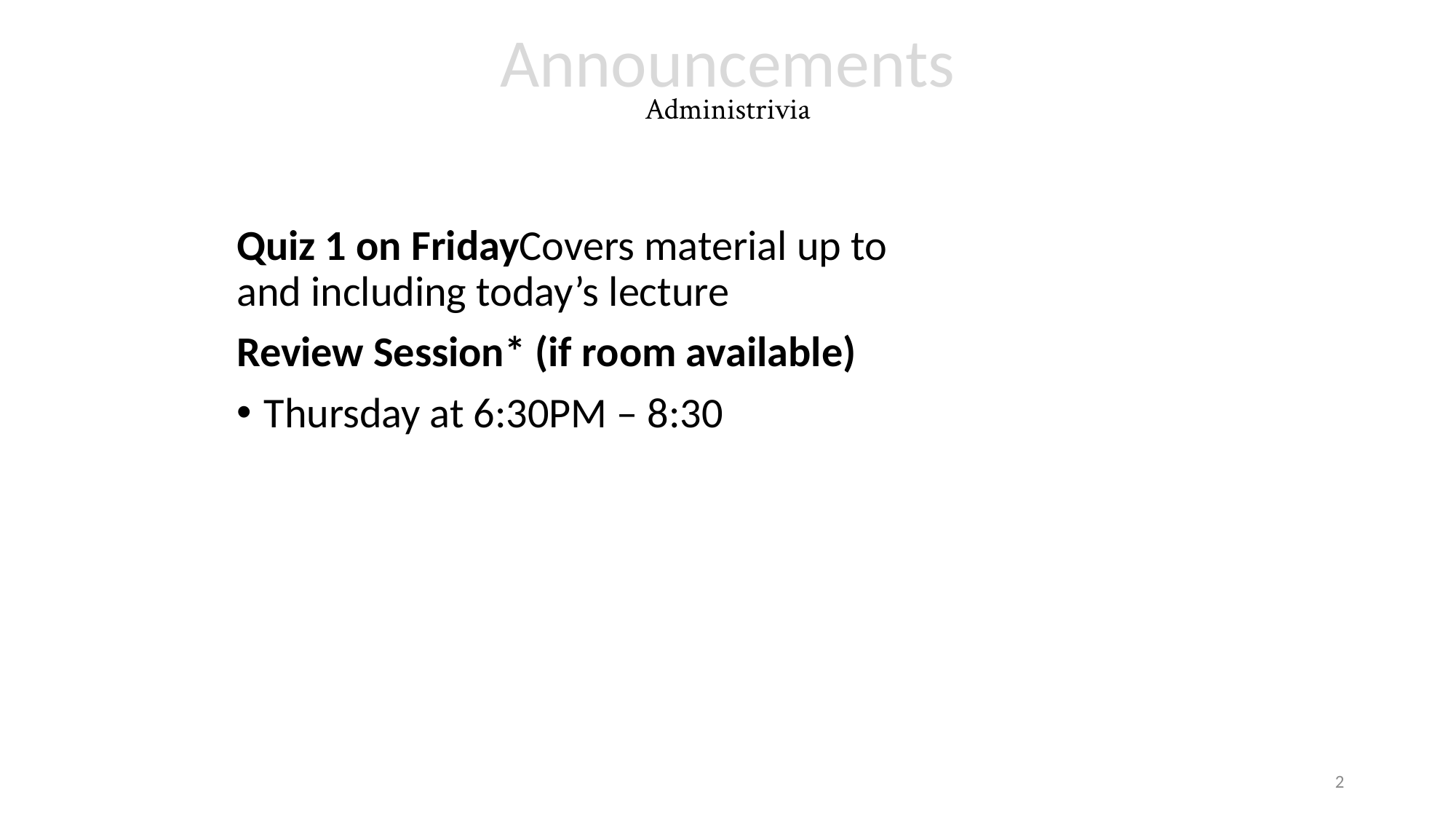

# Announcements Administrivia
Quiz 1 on FridayCovers material up to and including today’s lecture
Review Session* (if room available)
Thursday at 6:30PM – 8:30
2